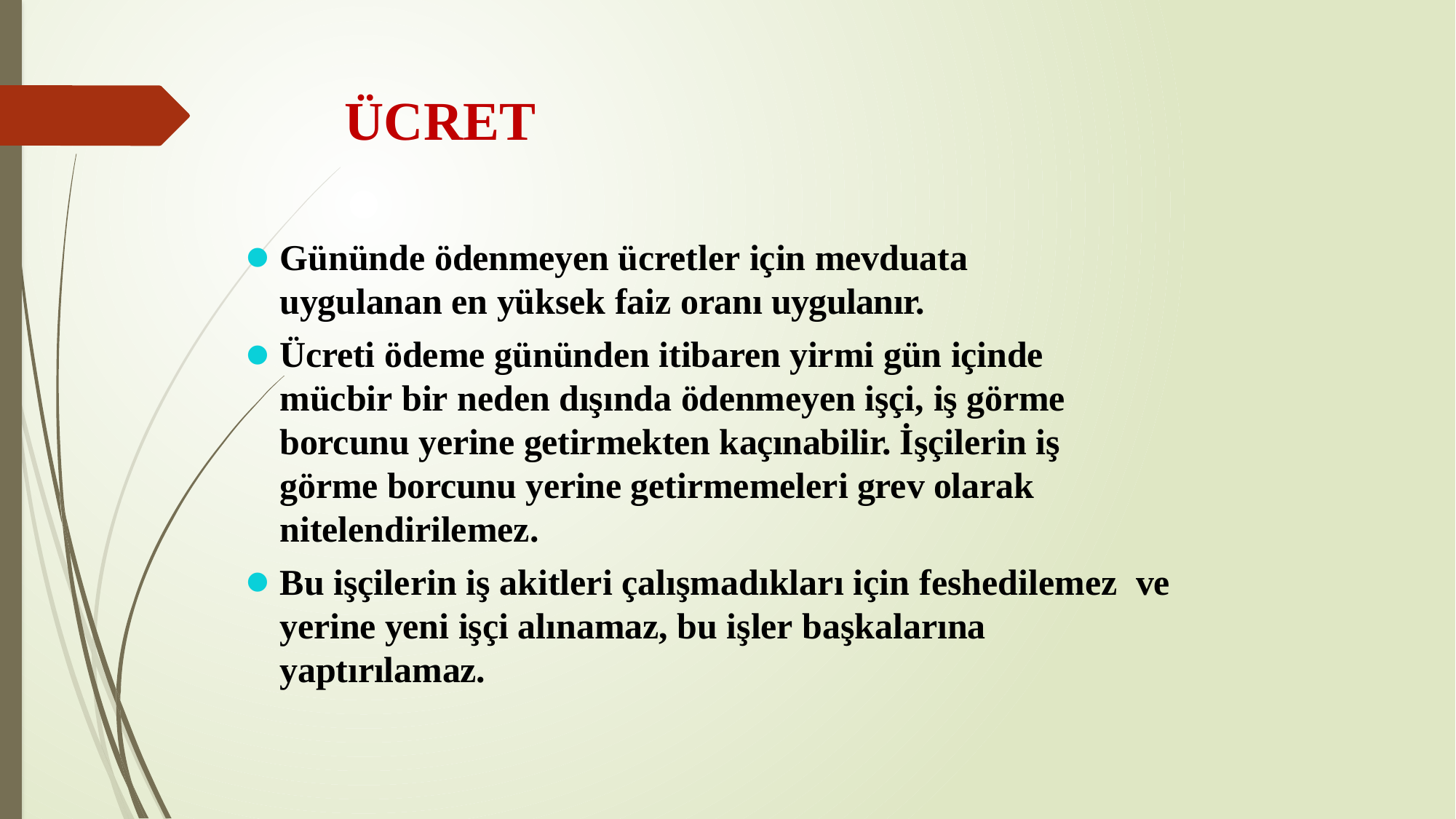

# ÜCRET
Gününde ödenmeyen ücretler için mevduata  uygulanan en yüksek faiz oranı uygulanır.
Ücreti ödeme gününden itibaren yirmi gün içinde  mücbir bir neden dışında ödenmeyen işçi, iş görme  borcunu yerine getirmekten kaçınabilir. İşçilerin iş  görme borcunu yerine getirmemeleri grev olarak  nitelendirilemez.
Bu işçilerin iş akitleri çalışmadıkları için feshedilemez  ve yerine yeni işçi alınamaz, bu işler başkalarına
yaptırılamaz.